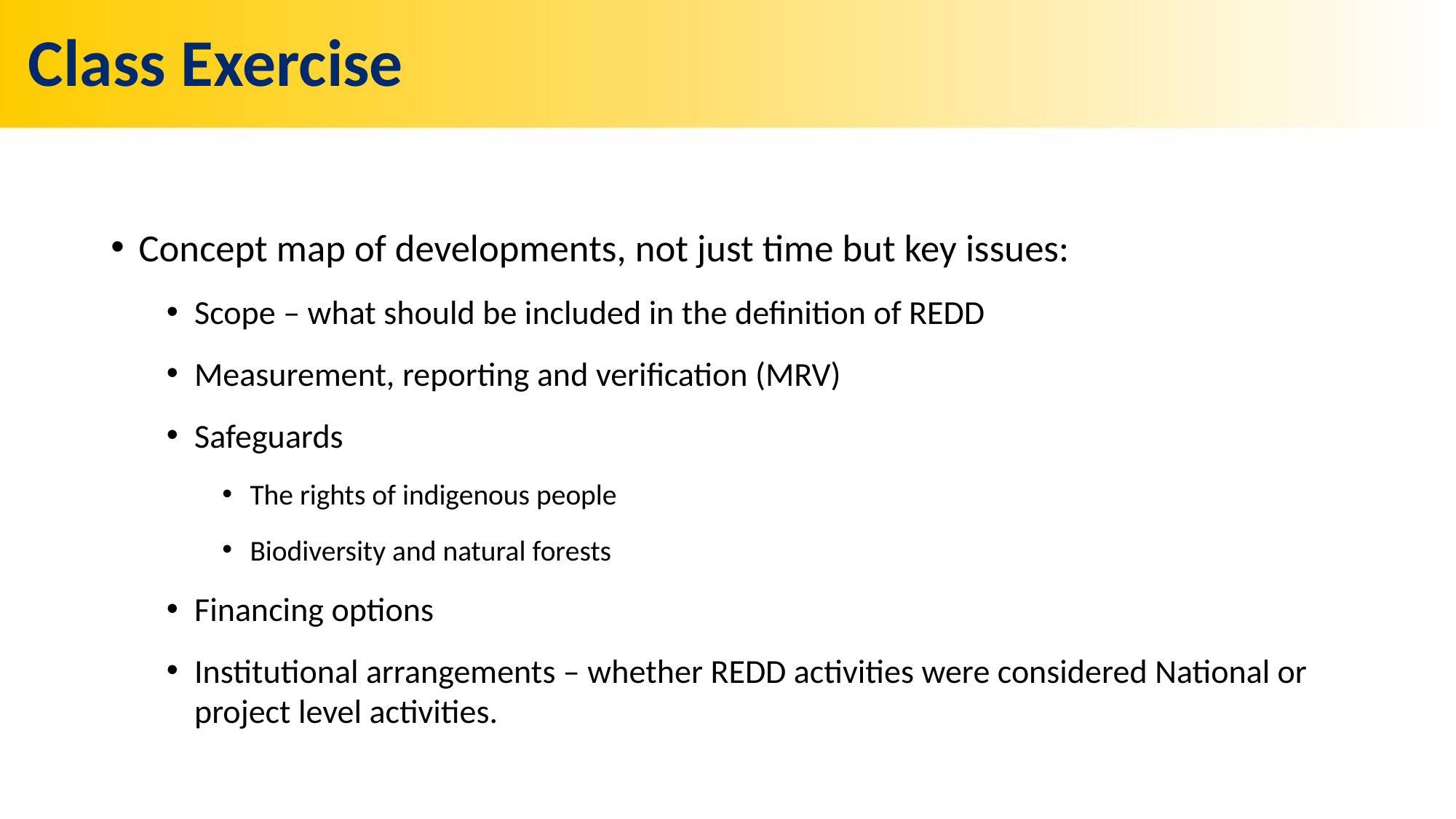

# Class Exercise
Concept map of developments, not just time but key issues:
Scope – what should be included in the definition of REDD
Measurement, reporting and verification (MRV)
Safeguards
The rights of indigenous people
Biodiversity and natural forests
Financing options
Institutional arrangements – whether REDD activities were considered National or project level activities.